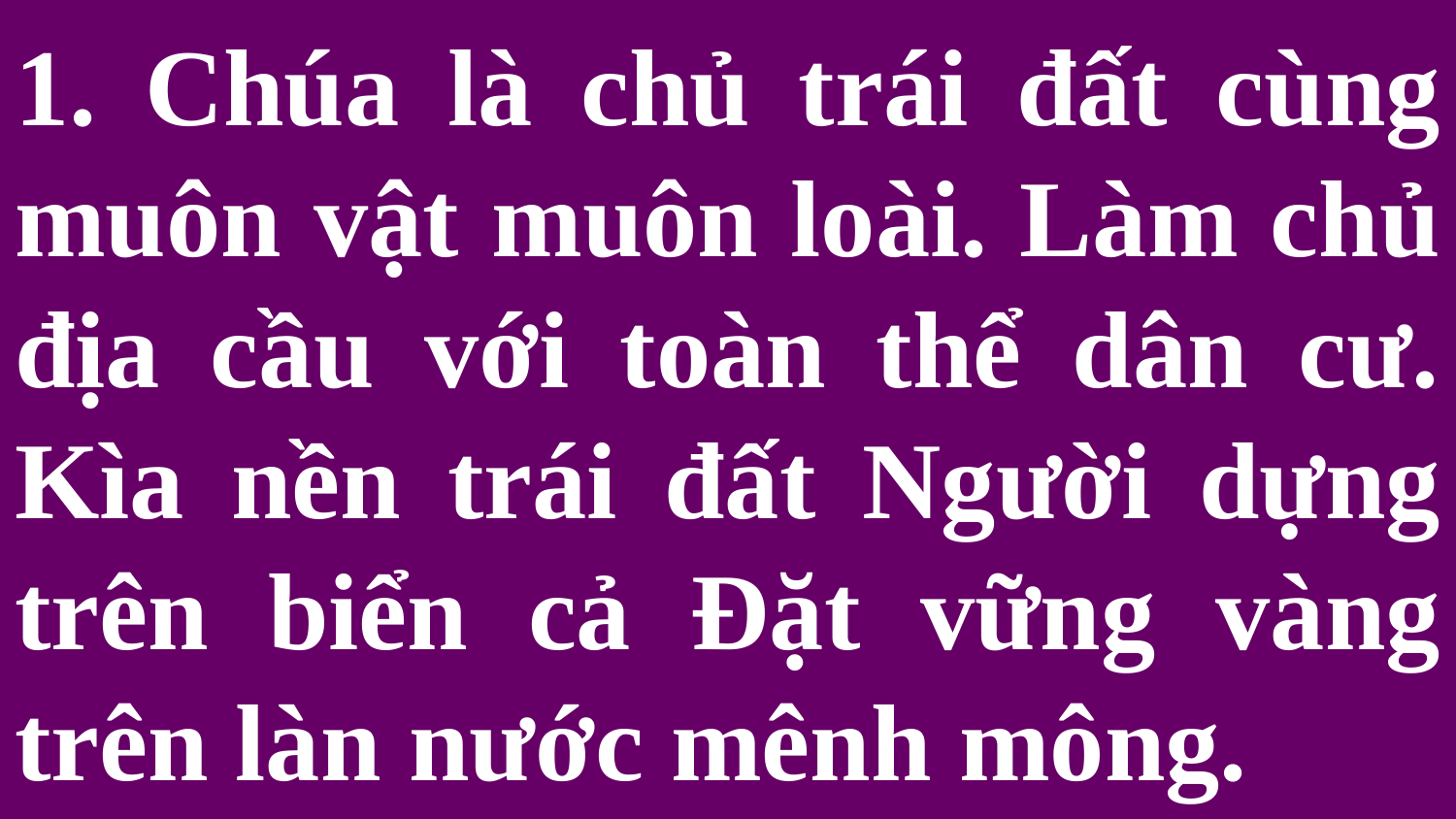

# 1. Chúa là chủ trái đất cùng muôn vật muôn loài. Làm chủ địa cầu với toàn thể dân cư. Kìa nền trái đất Người dựng trên biển cả Đặt vững vàng trên làn nước mênh mông.